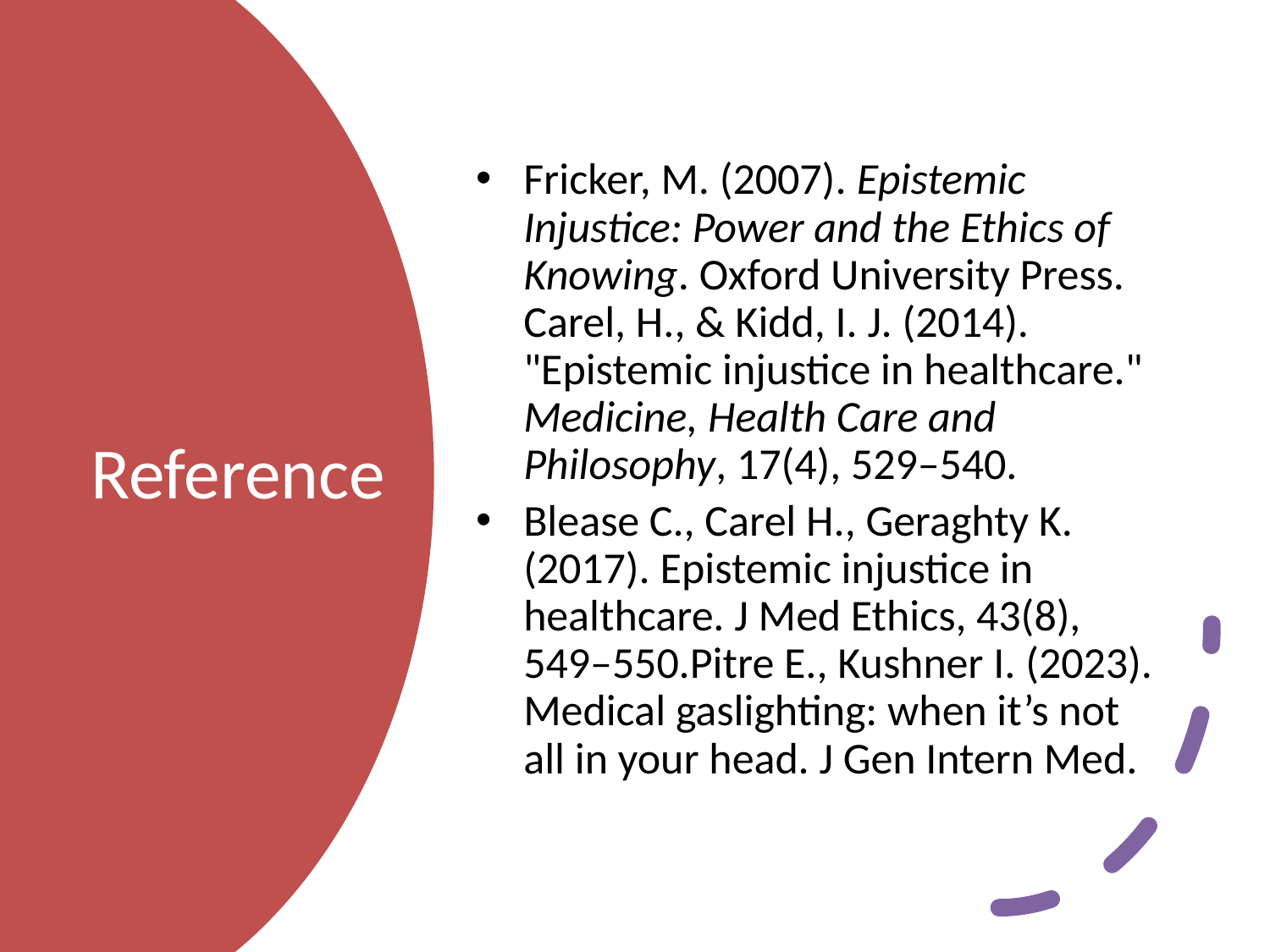

Fricker, M. (2007). Epistemic Injustice: Power and the Ethics of Knowing. Oxford University Press.
Carel, H., & Kidd, I. J. (2014). "Epistemic injustice in healthcare." Medicine, Health Care and Philosophy, 17(4), 529–540.
Blease C., Carel H., Geraghty K. (2017). Epistemic injustice in healthcare. J Med Ethics, 43(8), 549–550.Pitre E., Kushner I. (2023). Medical gaslighting: when it’s not all in your head. J Gen Intern Med.
# Reference